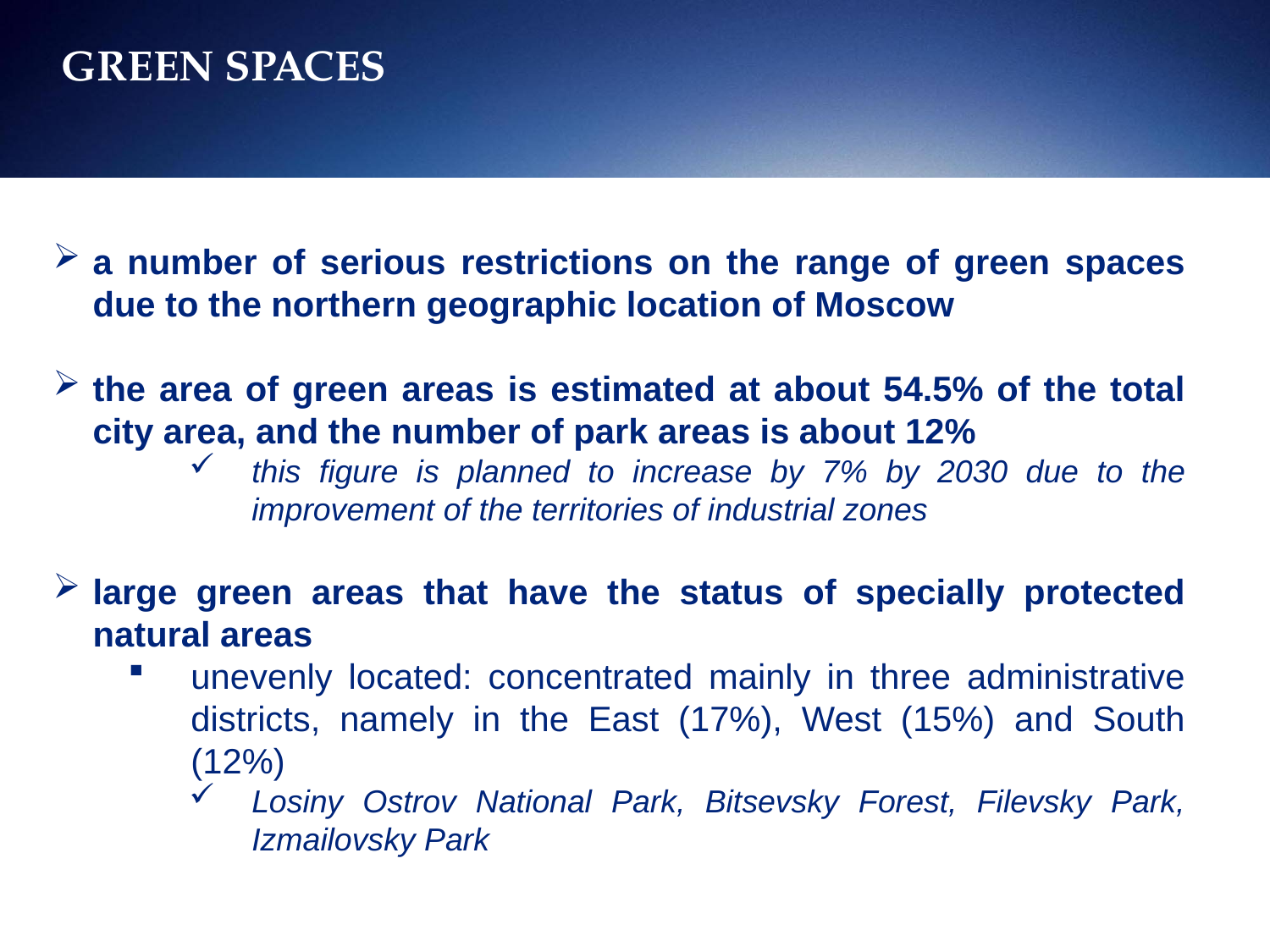

GREEN SPACES

a number of serious restrictions on the range of green spaces due to the northern geographic location of Moscow

the area of green areas is estimated at about 54.5% of the total city area, and the number of park areas is about 12%
this figure is planned to increase by 7% by 2030 due to the improvement of the territories of industrial zones

large green areas that have the status of specially protected natural areas
unevenly located: concentrated mainly in three administrative districts, namely in the East (17%), West (15%) and South (12%)
Losiny Ostrov National Park, Bitsevsky Forest, Filevsky Park, Izmailovsky Park